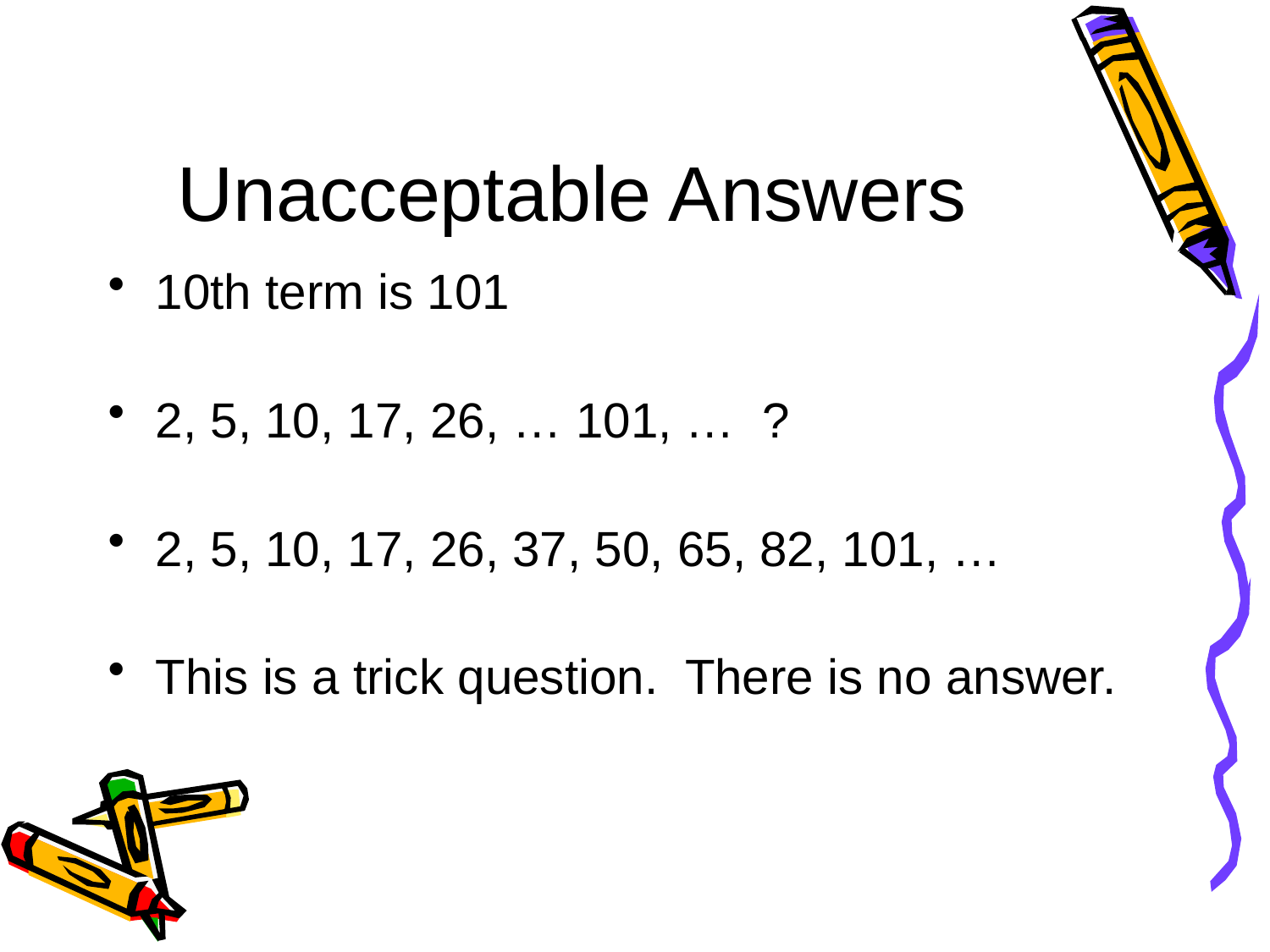

# Unacceptable Answers
10th term is 101
2, 5, 10, 17, 26, … 101, …  ?
2, 5, 10, 17, 26, 37, 50, 65, 82, 101, …
This is a trick question.  There is no answer.